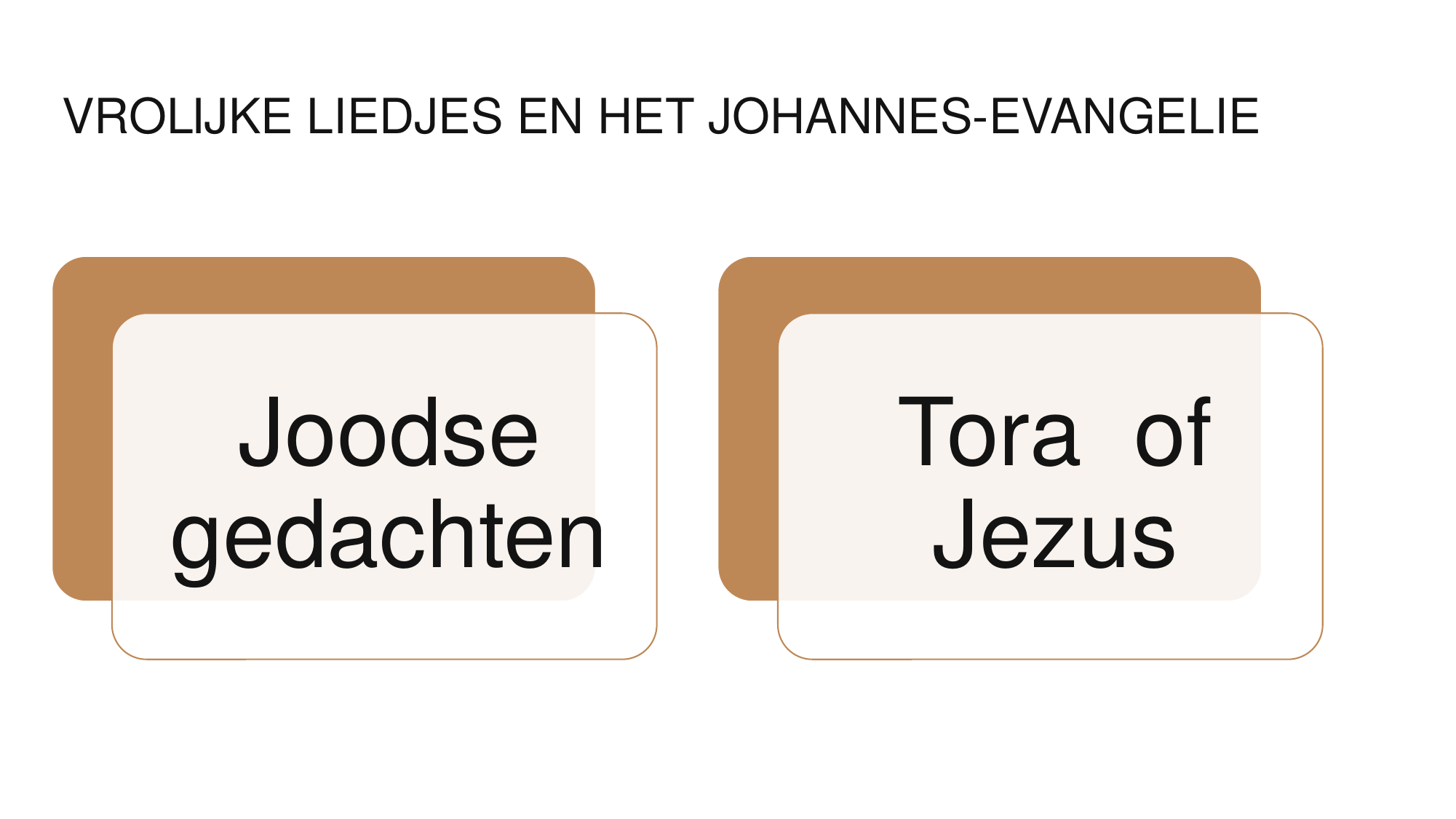

# VROLIJKE LIEDJES EN HET JOHAnNES-EVANGELIE
Joodse gedachten
Tora  of Jezus